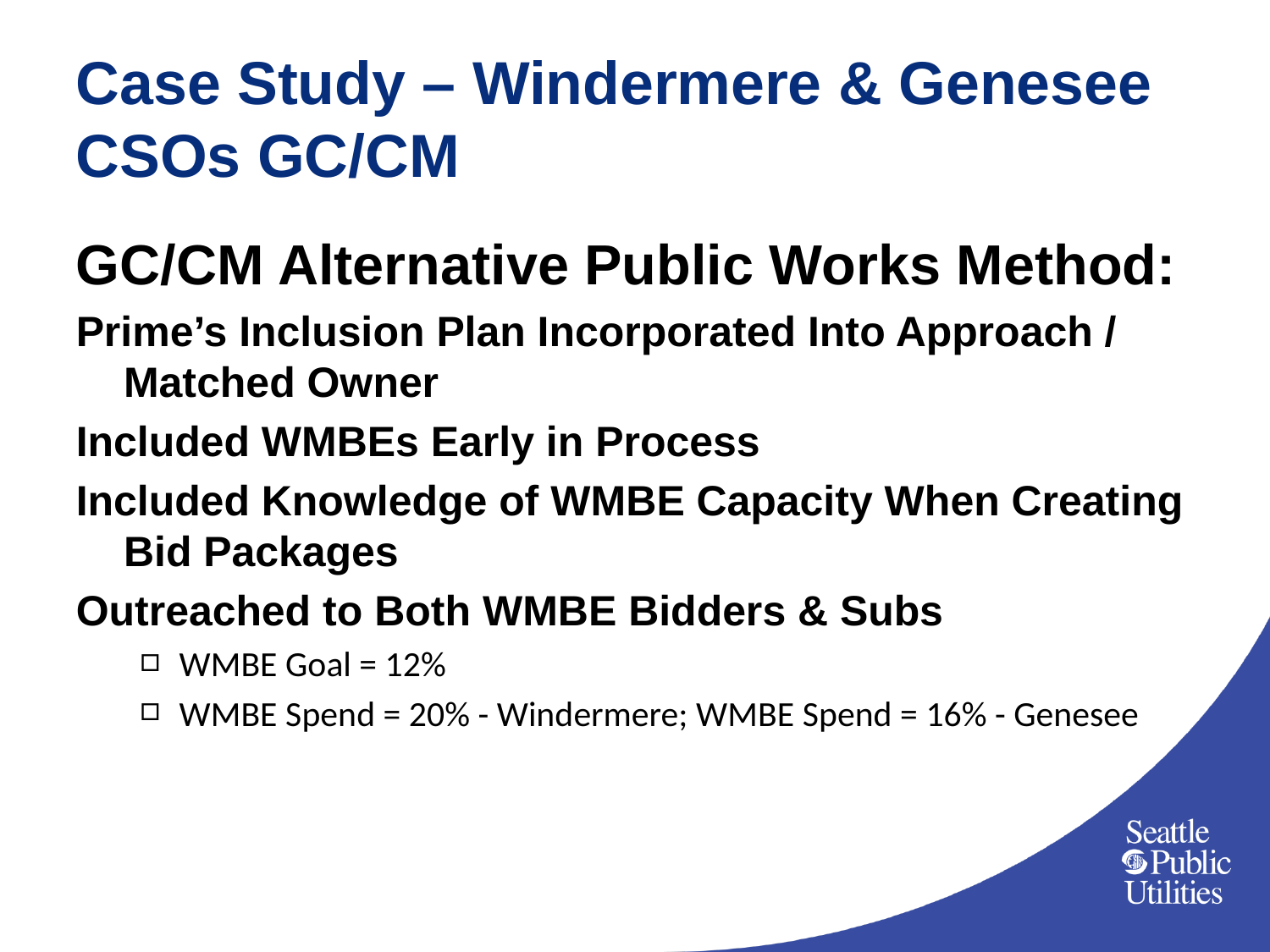

# Case Study – Windermere & Genesee CSOs GC/CM
GC/CM Alternative Public Works Method:
Prime’s Inclusion Plan Incorporated Into Approach / Matched Owner
Included WMBEs Early in Process
Included Knowledge of WMBE Capacity When Creating Bid Packages
Outreached to Both WMBE Bidders & Subs
WMBE Goal = 12%
WMBE Spend = 20% - Windermere; WMBE Spend = 16% - Genesee